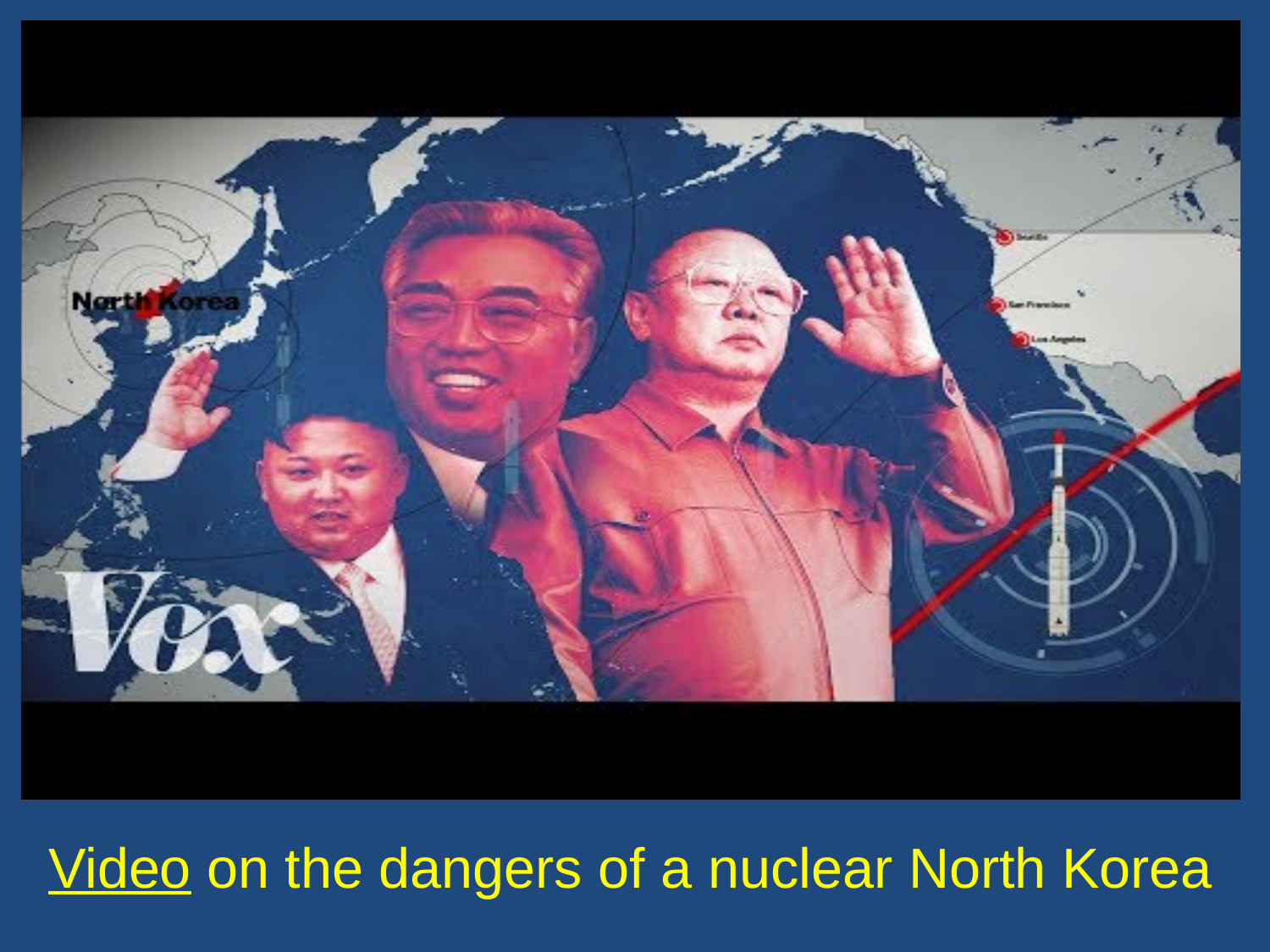

Video on the dangers of a nuclear North Korea